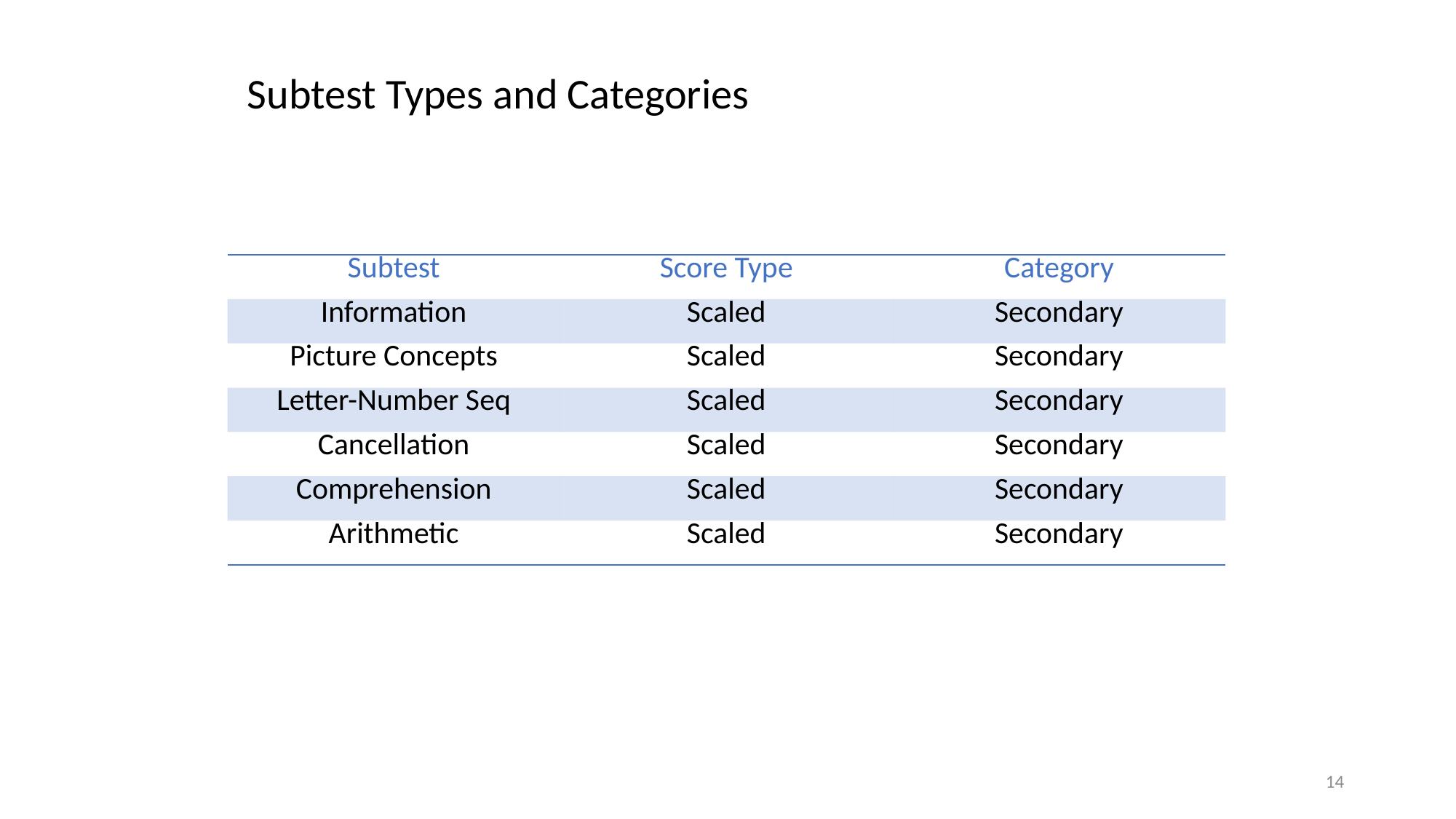

# Subtest Types and Categories
| Subtest | Score Type | Category |
| --- | --- | --- |
| Information | Scaled | Secondary |
| Picture Concepts | Scaled | Secondary |
| Letter-Number Seq | Scaled | Secondary |
| Cancellation | Scaled | Secondary |
| Comprehension | Scaled | Secondary |
| Arithmetic | Scaled | Secondary |
14